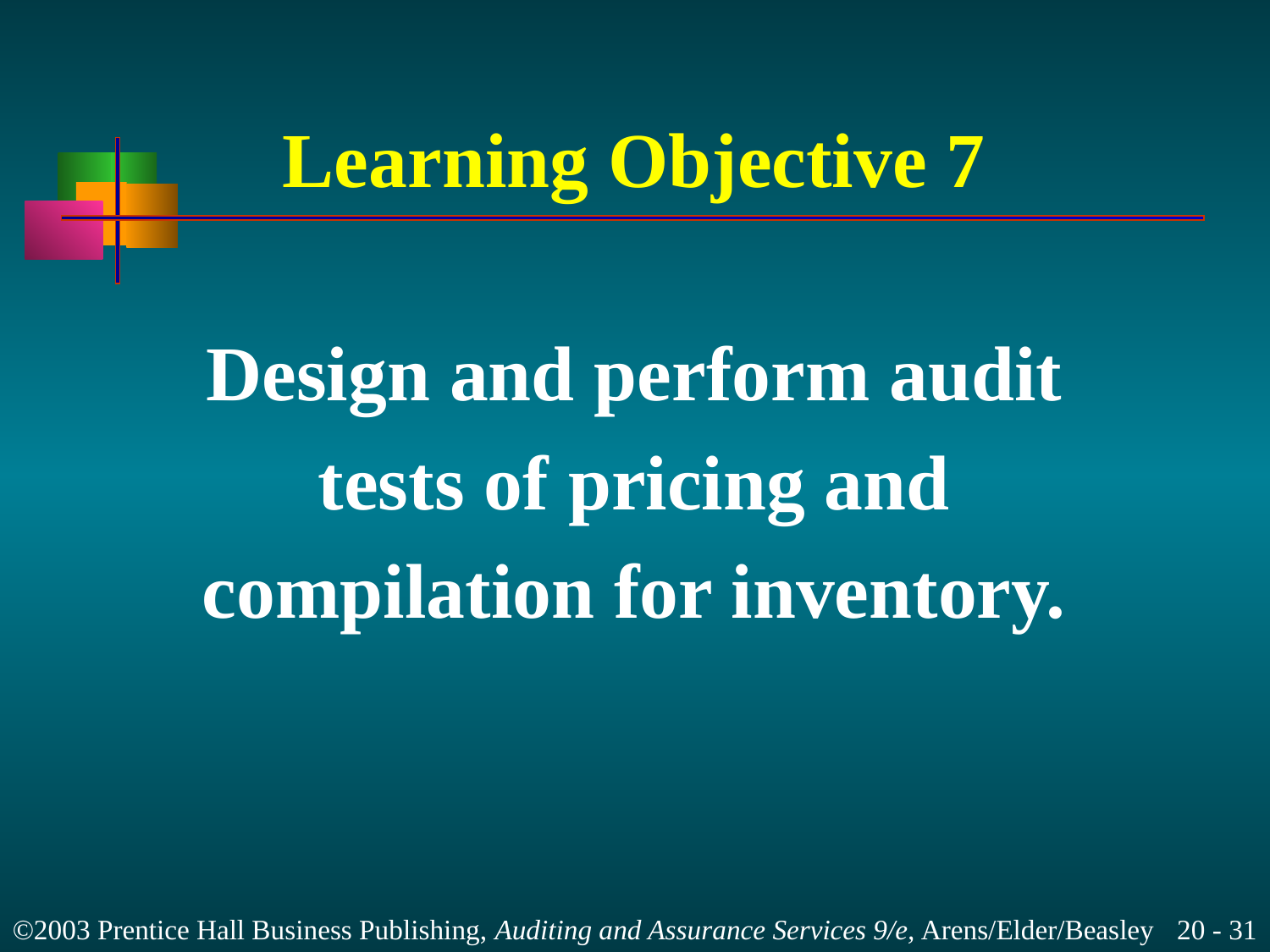

# Learning Objective 7
Design and perform audit
tests of pricing and
compilation for inventory.